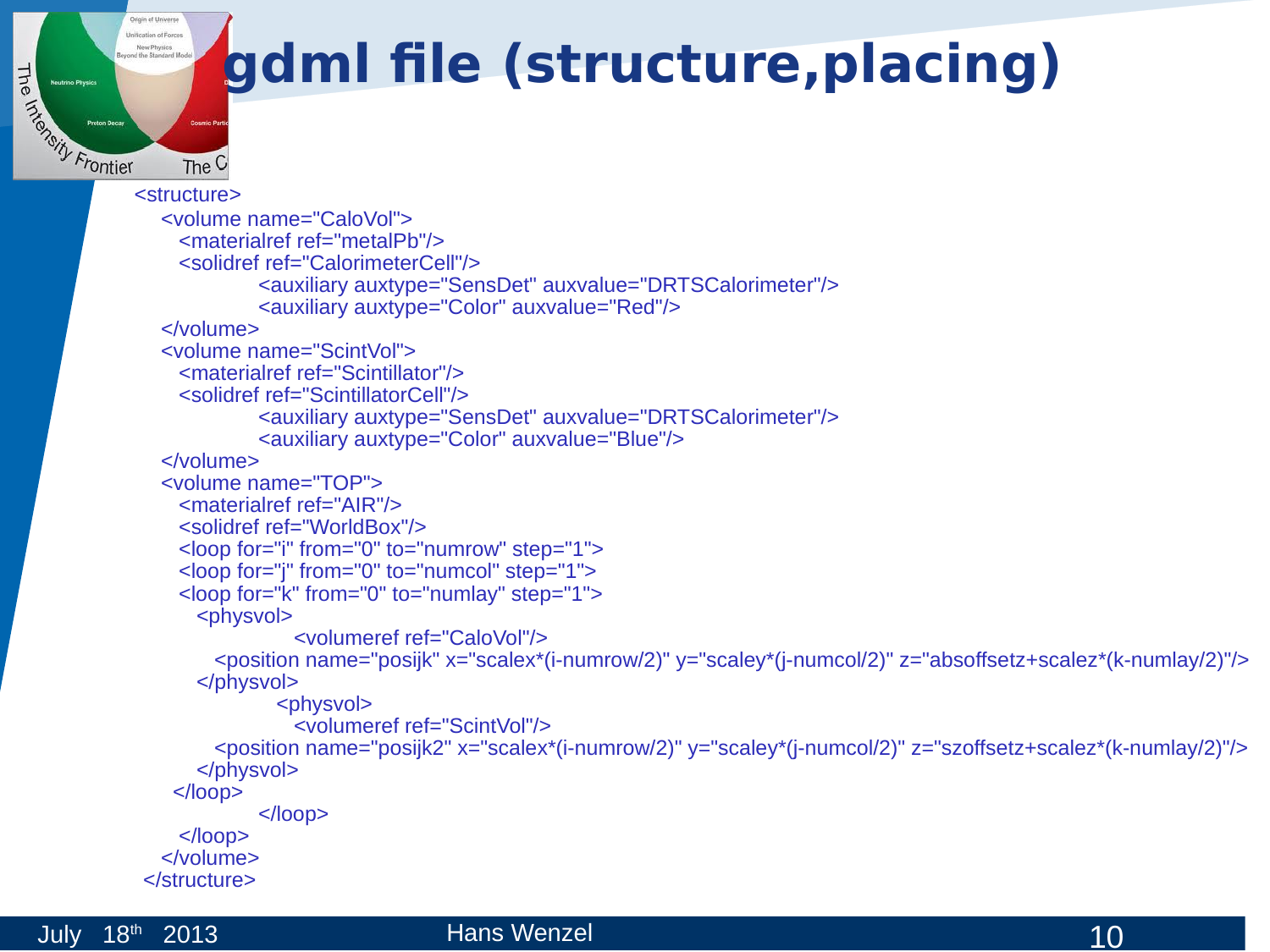

# gdml file (structure,placing)
 <structure>
      <volume name="CaloVol">
         <materialref ref="metalPb"/>
         <solidref ref="CalorimeterCell"/>
	 <auxiliary auxtype="SensDet" auxvalue="DRTSCalorimeter"/>
	 <auxiliary auxtype="Color" auxvalue="Red"/>
      </volume>
      <volume name="ScintVol">
         <materialref ref="Scintillator"/>
         <solidref ref="ScintillatorCell"/>
	 <auxiliary auxtype="SensDet" auxvalue="DRTSCalorimeter"/>
	 <auxiliary auxtype="Color" auxvalue="Blue"/>
      </volume>
      <volume name="TOP">
         <materialref ref="AIR"/>
         <solidref ref="WorldBox"/>
         <loop for="i" from="0" to="numrow" step="1">
         <loop for="j" from="0" to="numcol" step="1">
         <loop for="k" from="0" to="numlay" step="1">
            <physvol>
	       <volumeref ref="CaloVol"/>
               <position name="posijk" x="scalex*(i-numrow/2)" y="scaley*(j-numcol/2)" z="absoffsetz+scalez*(k-numlay/2)"/>
            </physvol>
	    <physvol>
	       <volumeref ref="ScintVol"/>
               <position name="posijk2" x="scalex*(i-numrow/2)" y="scaley*(j-numcol/2)" z="szoffsetz+scalez*(k-numlay/2)"/>
            </physvol>
        </loop>
	 </loop>
         </loop>
      </volume>
   </structure>
Hans Wenzel
July   18th   2013